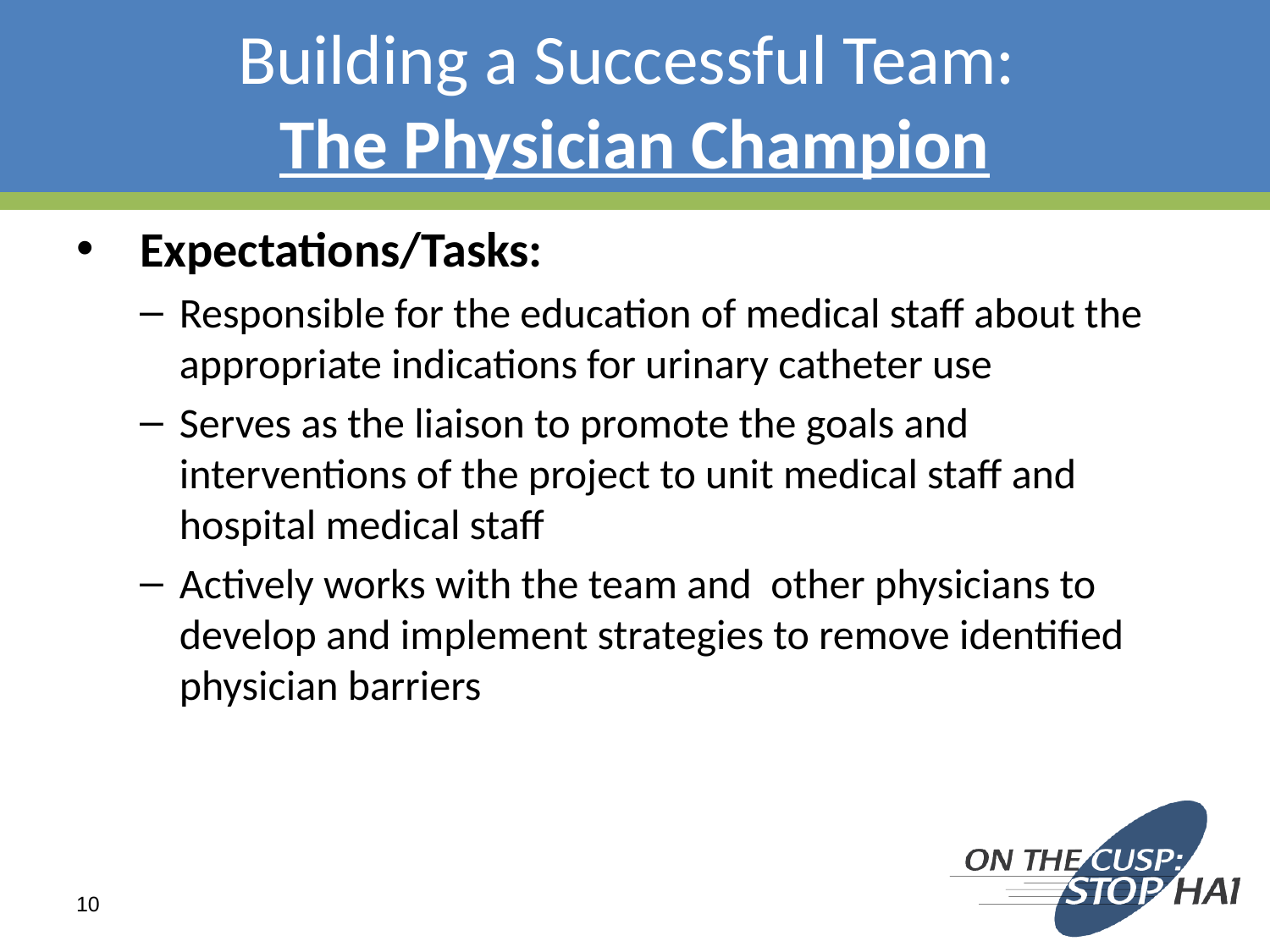

# Building a Successful Team: The Physician Champion
Expectations/Tasks:
Responsible for the education of medical staff about the appropriate indications for urinary catheter use
Serves as the liaison to promote the goals and  interventions of the project to unit medical staff and hospital medical staff
Actively works with the team and  other physicians to develop and implement strategies to remove identified physician barriers
10